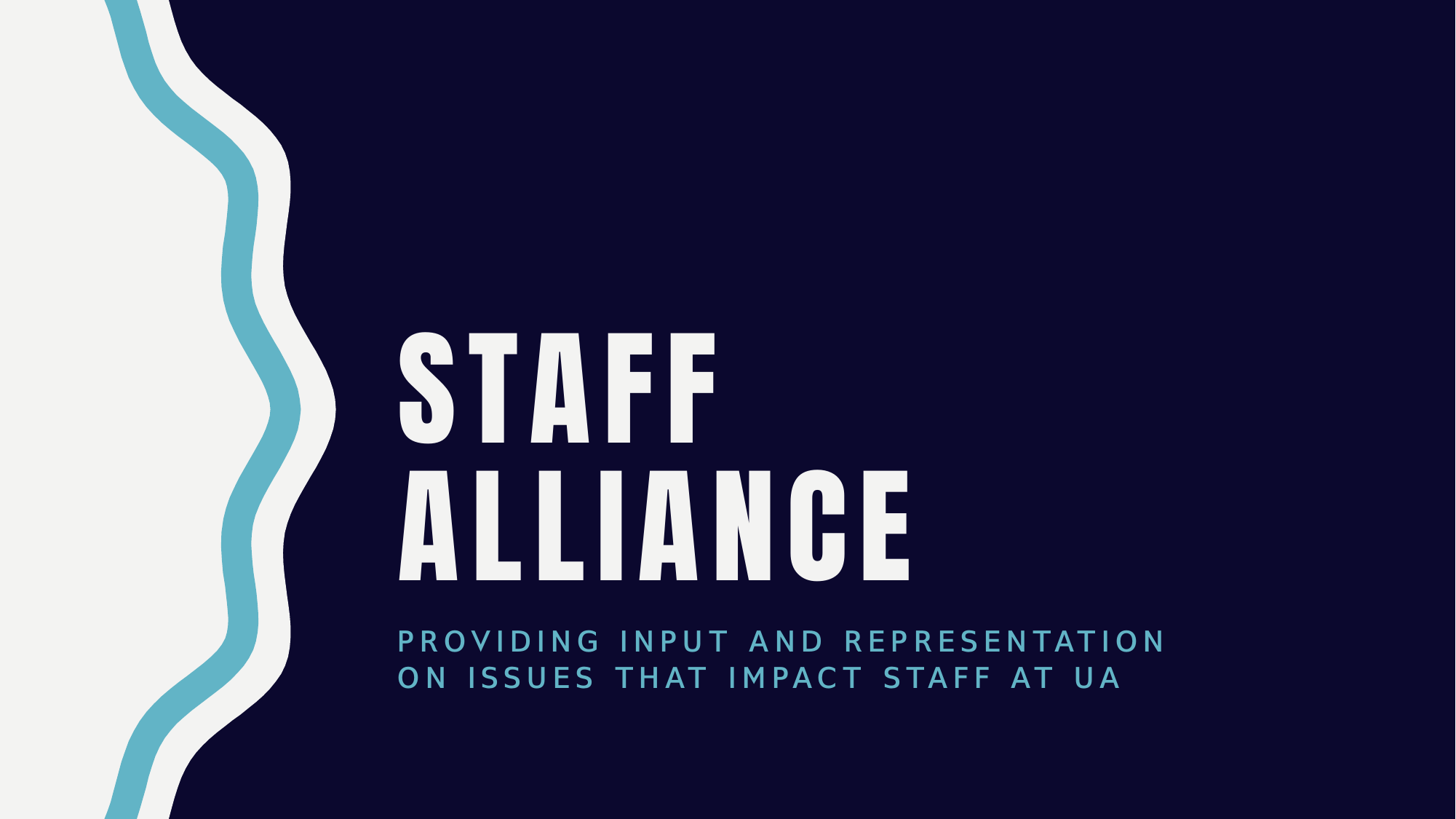

# Staff Alliance
Providing input and representation on issues that impact staff at UA